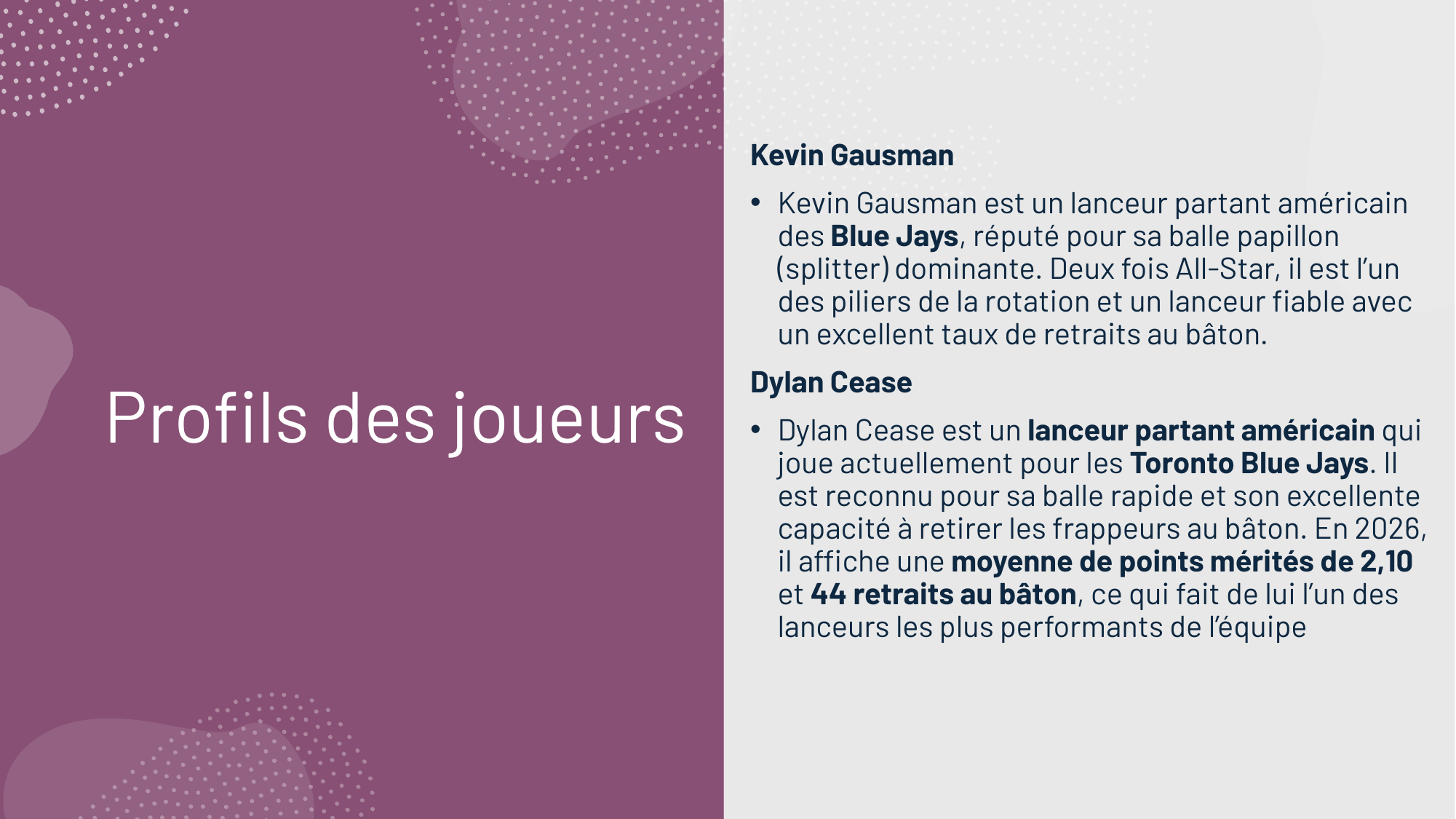

Kevin Gausman
Kevin Gausman est un lanceur partant américain des Blue Jays, réputé pour sa balle papillon (splitter) dominante. Deux fois All‑Star, il est l’un des piliers de la rotation et un lanceur fiable avec un excellent taux de retraits au bâton.
Dylan Cease
Dylan Cease est un lanceur partant américain qui joue actuellement pour les Toronto Blue Jays. Il est reconnu pour sa balle rapide et son excellente capacité à retirer les frappeurs au bâton. En 2026, il affiche une moyenne de points mérités de 2,10 et 44 retraits au bâton, ce qui fait de lui l’un des lanceurs les plus performants de l’équipe

# Profils des joueurs